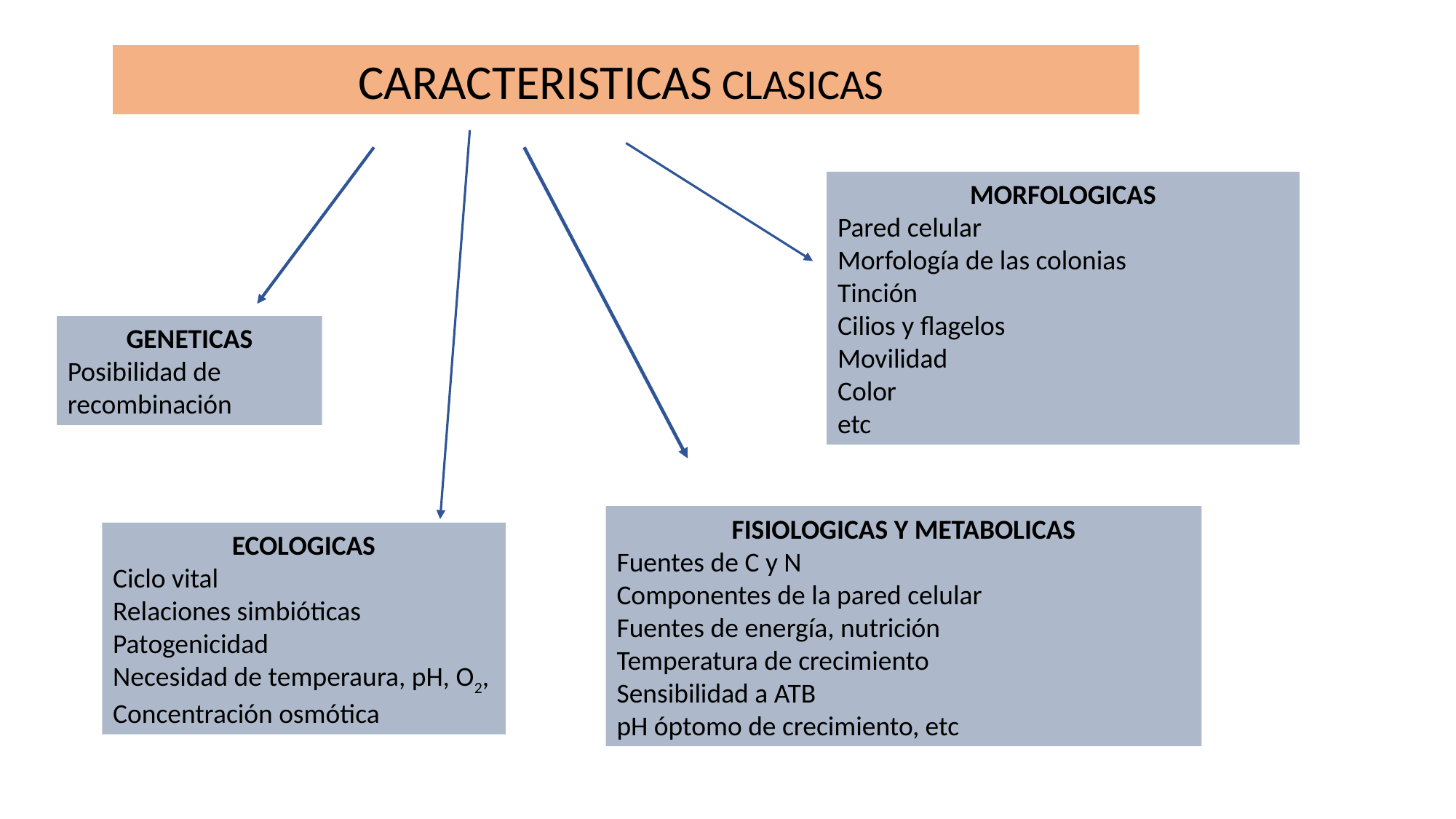

CARACTERISTICAS CLASICAS
MORFOLOGICAS
Pared celular
Morfología de las colonias
Tinción
Cilios y flagelos
Movilidad
Color
etc
GENETICAS
Posibilidad de recombinación
FISIOLOGICAS Y METABOLICAS
Fuentes de C y N
Componentes de la pared celular
Fuentes de energía, nutrición
Temperatura de crecimiento
Sensibilidad a ATB
pH óptomo de crecimiento, etc
ECOLOGICAS
Ciclo vital
Relaciones simbióticas Patogenicidad
Necesidad de temperaura, pH, O2, Concentración osmótica